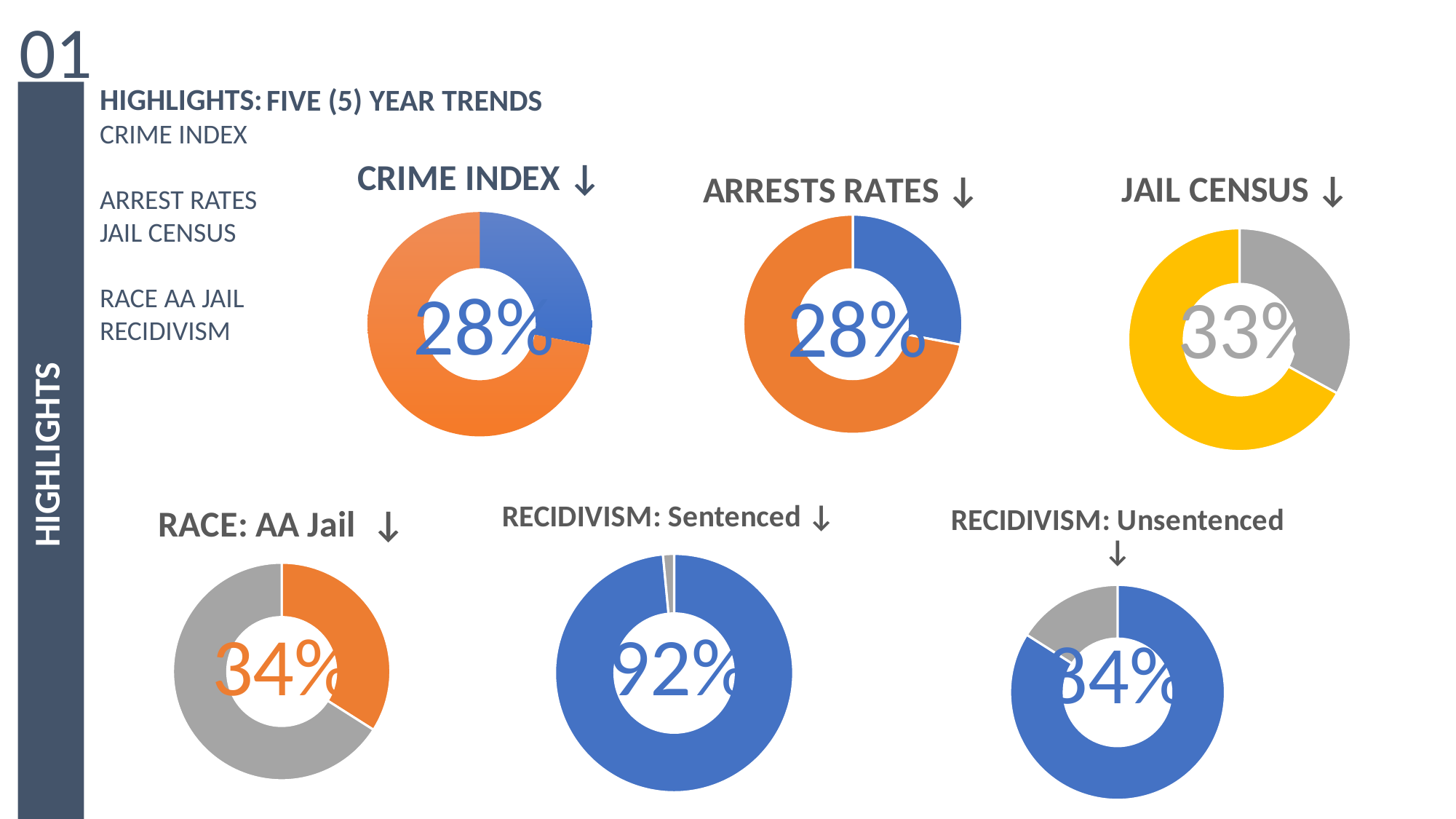

01
HIGHLIGHTS:
CRIME INDEX
ARREST RATES
JAIL CENSUS
RACE AA JAIL
RECIDIVISM
FIVE (5) YEAR TRENDS
HIGHLIGHTS

### Chart: CRIME INDEX ↓

| Category | CRIME |
|---|---|
| % | 28.0 |

### Chart: ARRESTS RATES ↓

| Category | ARRESTS |
|---|---|
|  | 28.0 |
|  | 72.0 |
|  | None |
|  | None |

### Chart: JAIL CENSUS ↓

| Category | JAIL  |
|---|---|
|  | None |
|  | None |
|  | 33.0 |
|  | 67.0 |
28%
28%
33%

### Chart: RACE: AA Jail  ↓

| Category | RACE |
|---|---|
|  | None |
| 2nd Qtr | 34.0 |
| 3rd Qtr | 66.0 |

### Chart: RECIDIVISM: Sentenced ↓

| Category | Sales |
|---|---|
| 1st Qtr | 92.0 |
|  | None |
| 3rd Qtr | 1.4 |

### Chart: RECIDIVISM: Unsentenced ↓

| Category | Sales |
|---|---|
| 1st Qtr | 84.0 |
| 2nd Qtr | None |
| 3rd Qtr | 16.0 |
| 4th Qtr | None |
34%
92%
84%